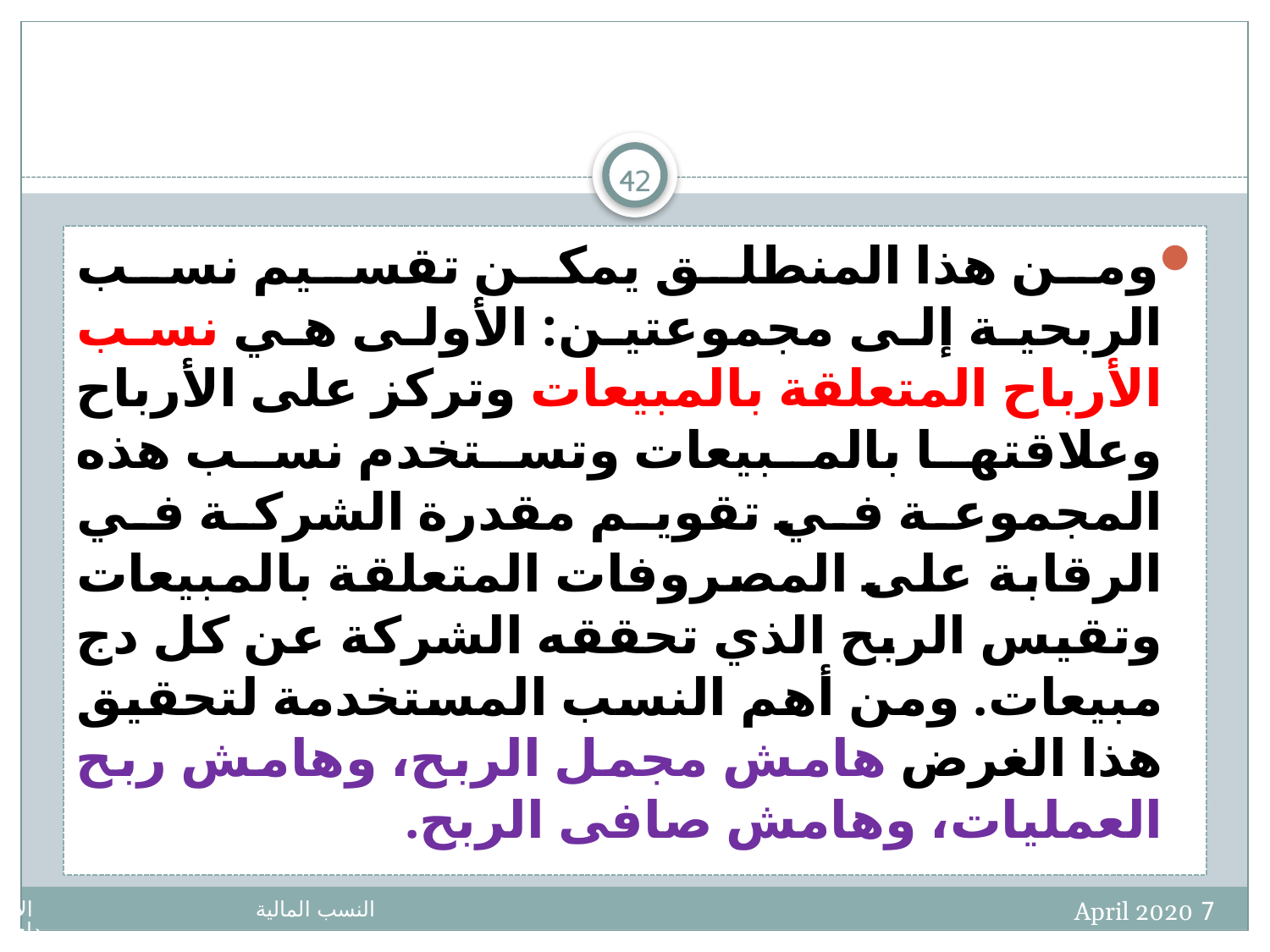

42
ومن هذا المنطلق يمكن تقسيم نسب الربحية إلى مجموعتين: الأولى هي نسب الأرباح المتعلقة بالمبيعات وتركز على الأرباح وعلاقتها بالمبيعات وتستخدم نسب هذه المجموعة في تقويم مقدرة الشركة في الرقابة على المصروفات المتعلقة بالمبيعات وتقيس الربح الذي تحققه الشركة عن كل دج مبيعات. ومن أهم النسب المستخدمة لتحقيق هذا الغرض هامش مجمل الربح، وهامش ربح العمليات، وهامش صافى الربح.
7 April 2020
النسب المالية                                  الأستاذ الدكتور  بوداح عبدالجليل